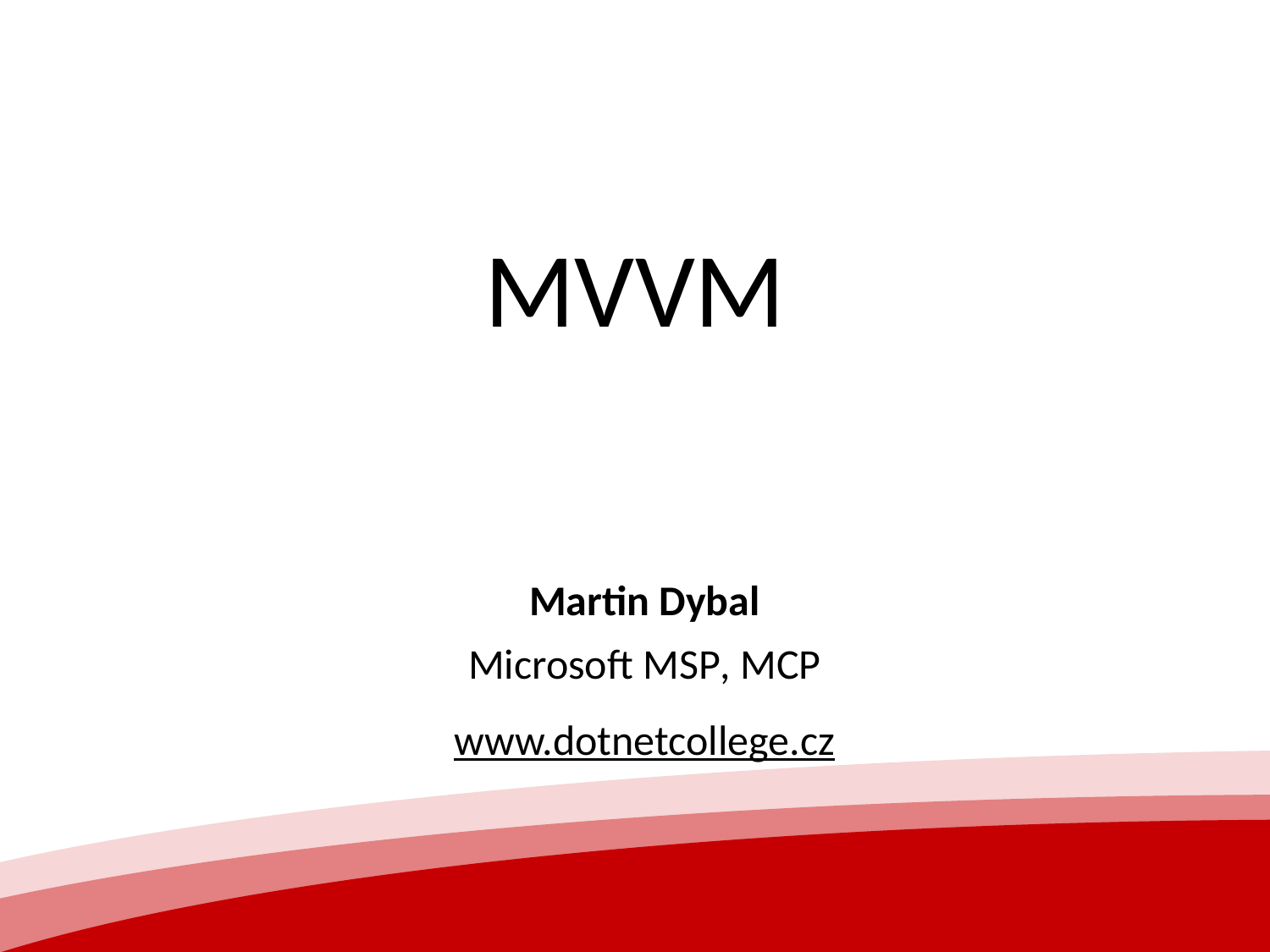

# MVVM
Martin Dybal
Microsoft MSP, MCP
www.dotnetcollege.cz